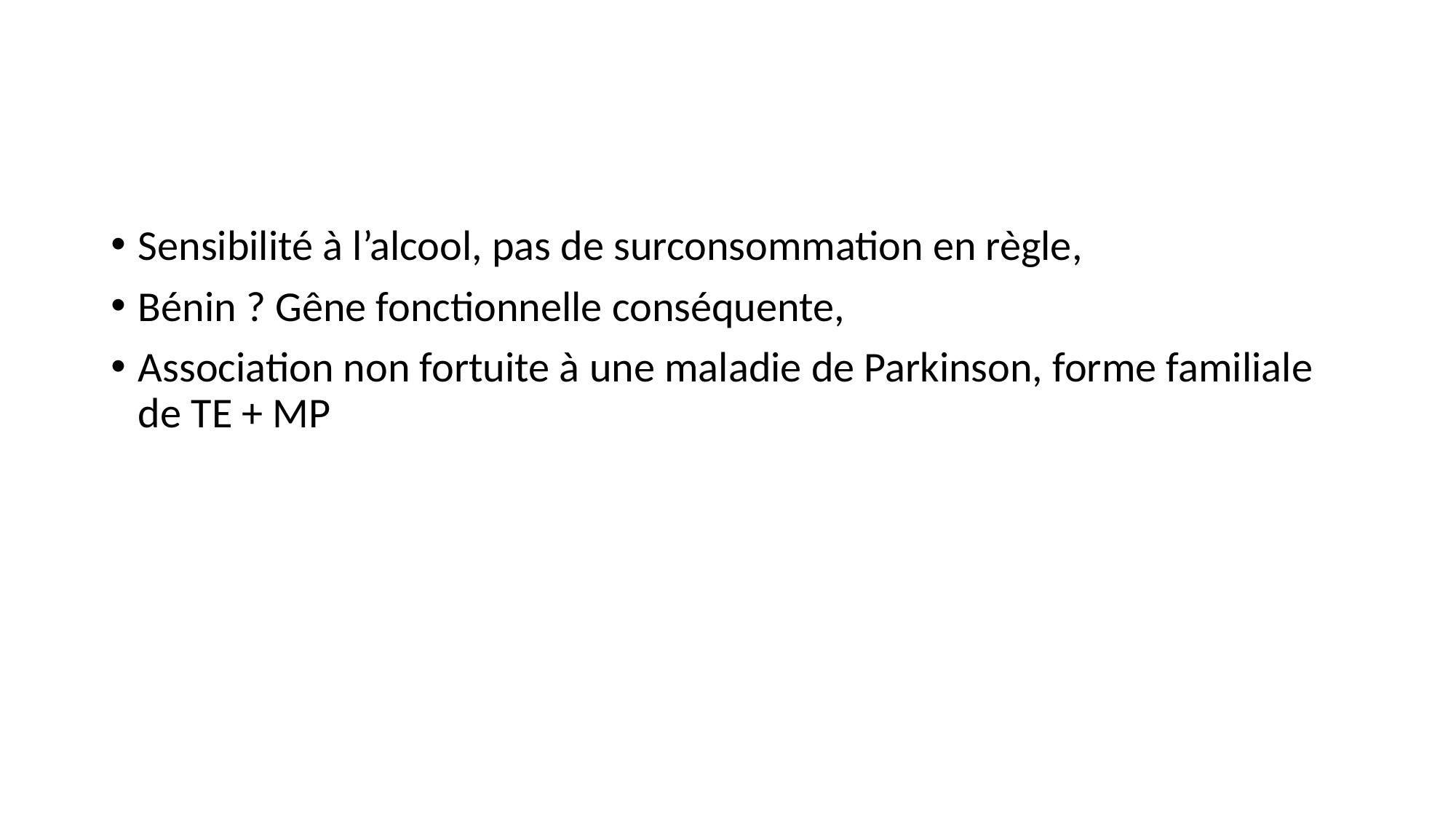

#
Sensibilité à l’alcool, pas de surconsommation en règle,
Bénin ? Gêne fonctionnelle conséquente,
Association non fortuite à une maladie de Parkinson, forme familiale de TE + MP